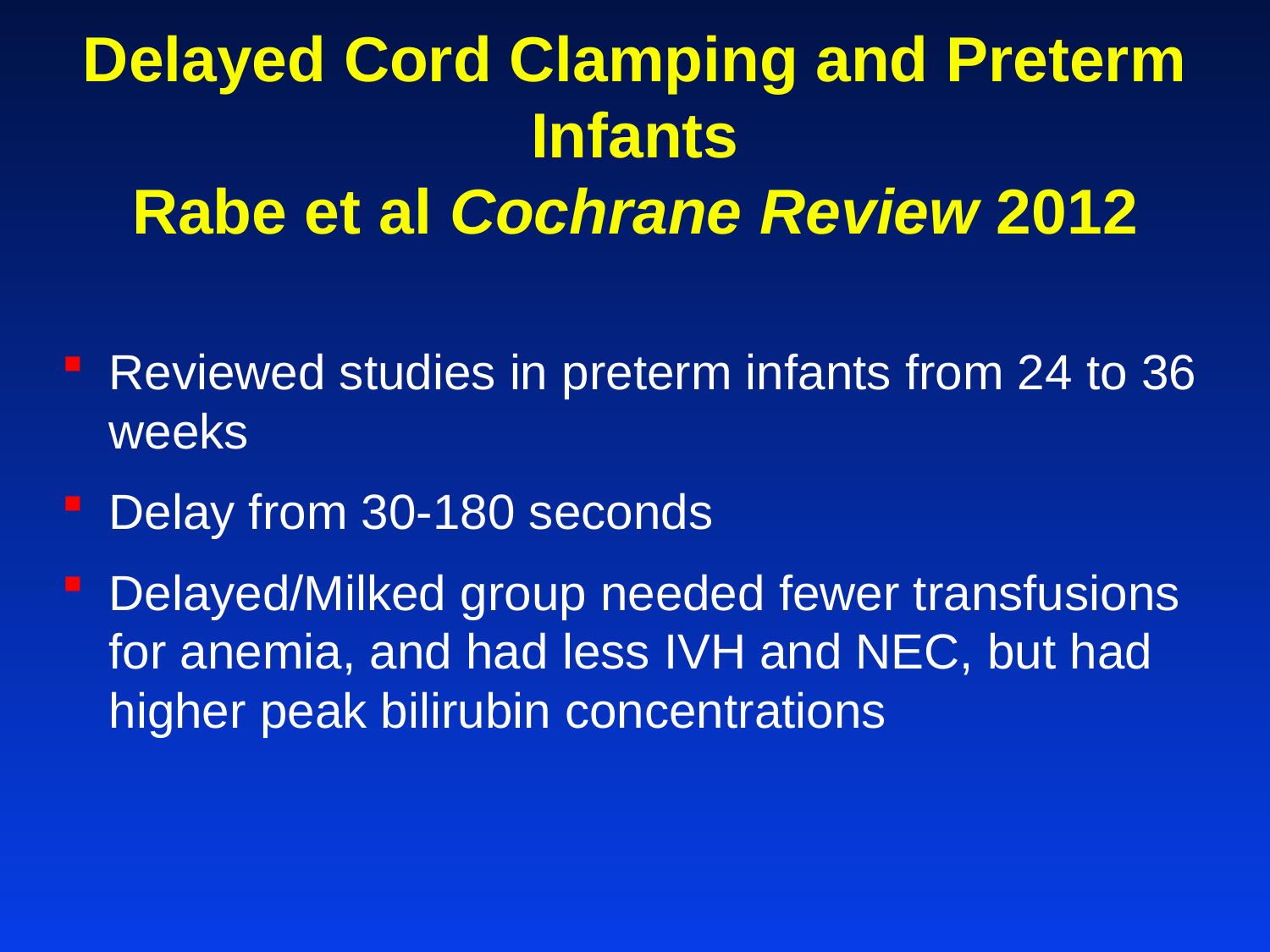

# Delayed Cord Clamping and Preterm Infants Rabe et al Cochrane Review 2012
Reviewed studies in preterm infants from 24 to 36 weeks
Delay from 30-180 seconds
Delayed/Milked group needed fewer transfusions for anemia, and had less IVH and NEC, but had higher peak bilirubin concentrations